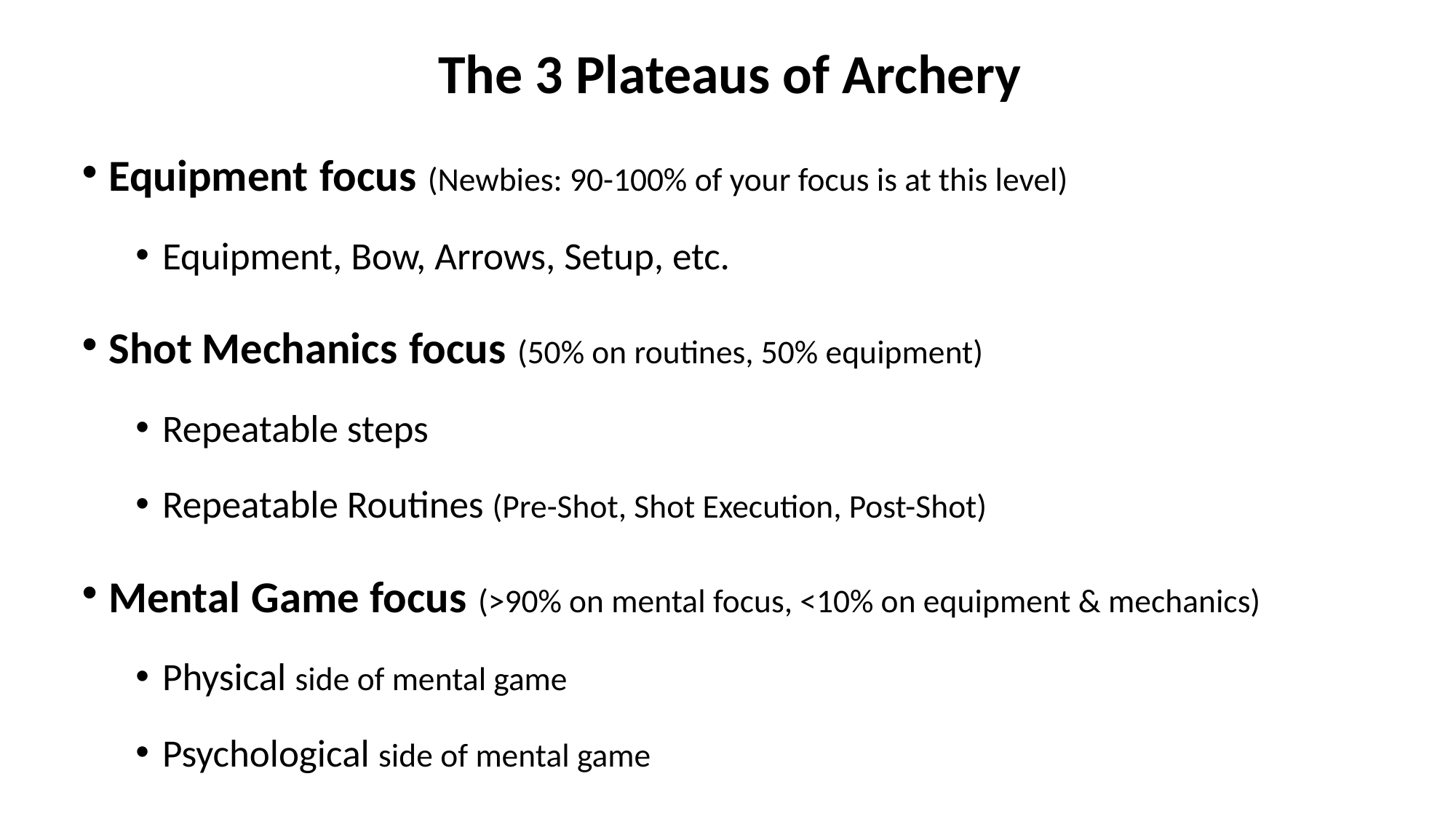

The 3 Plateaus of Archery
Equipment focus (Newbies: 90-100% of your focus is at this level)
Equipment, Bow, Arrows, Setup, etc.
Shot Mechanics focus (50% on routines, 50% equipment)
Repeatable steps
Repeatable Routines (Pre-Shot, Shot Execution, Post-Shot)
Mental Game focus (>90% on mental focus, <10% on equipment & mechanics)
Physical side of mental game
Psychological side of mental game